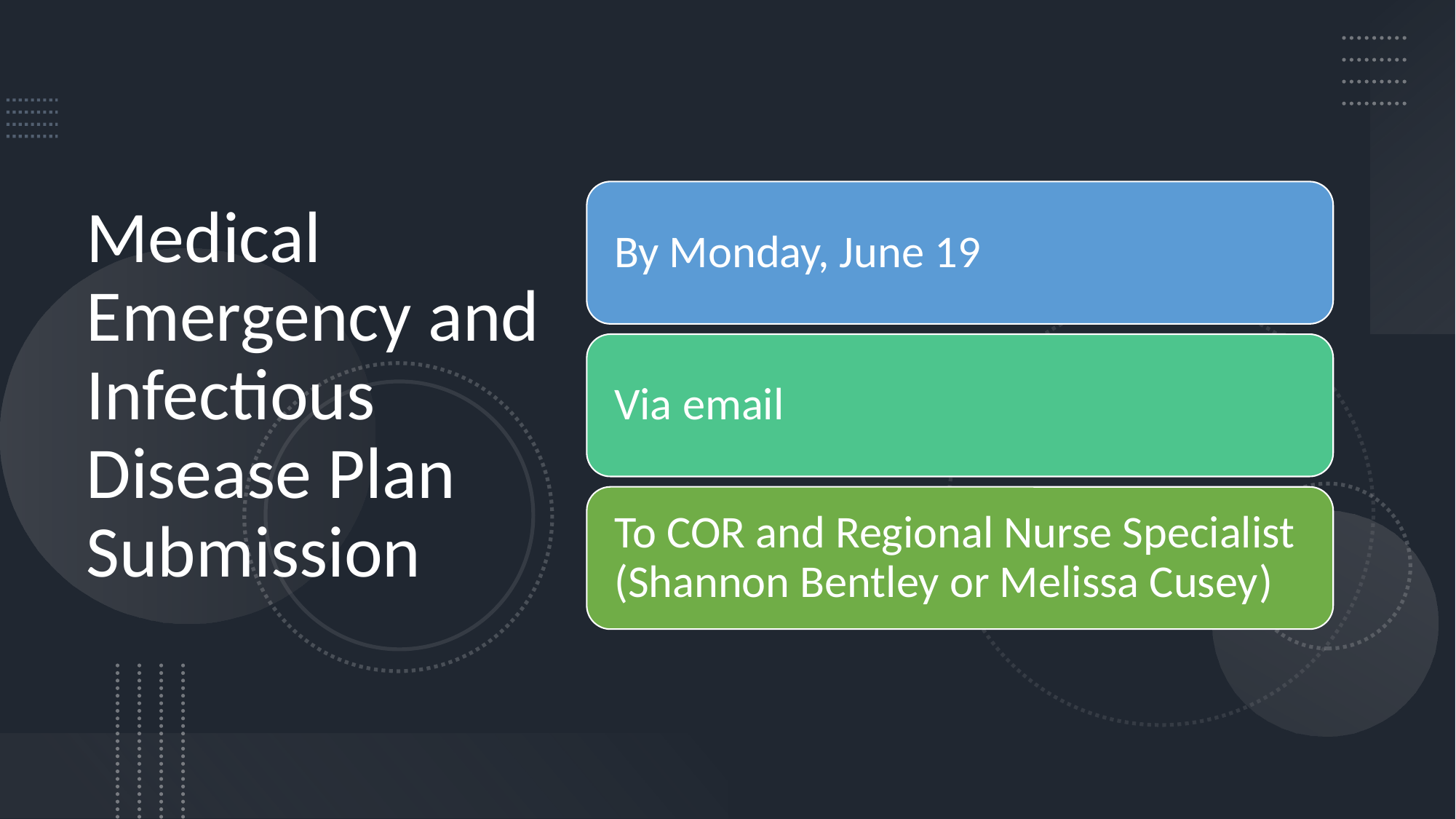

# Medical Emergency and Infectious Disease Plan Submission
By Monday, June 19
Via email
To COR and Regional Nurse Specialist (Shannon Bentley or Melissa Cusey)